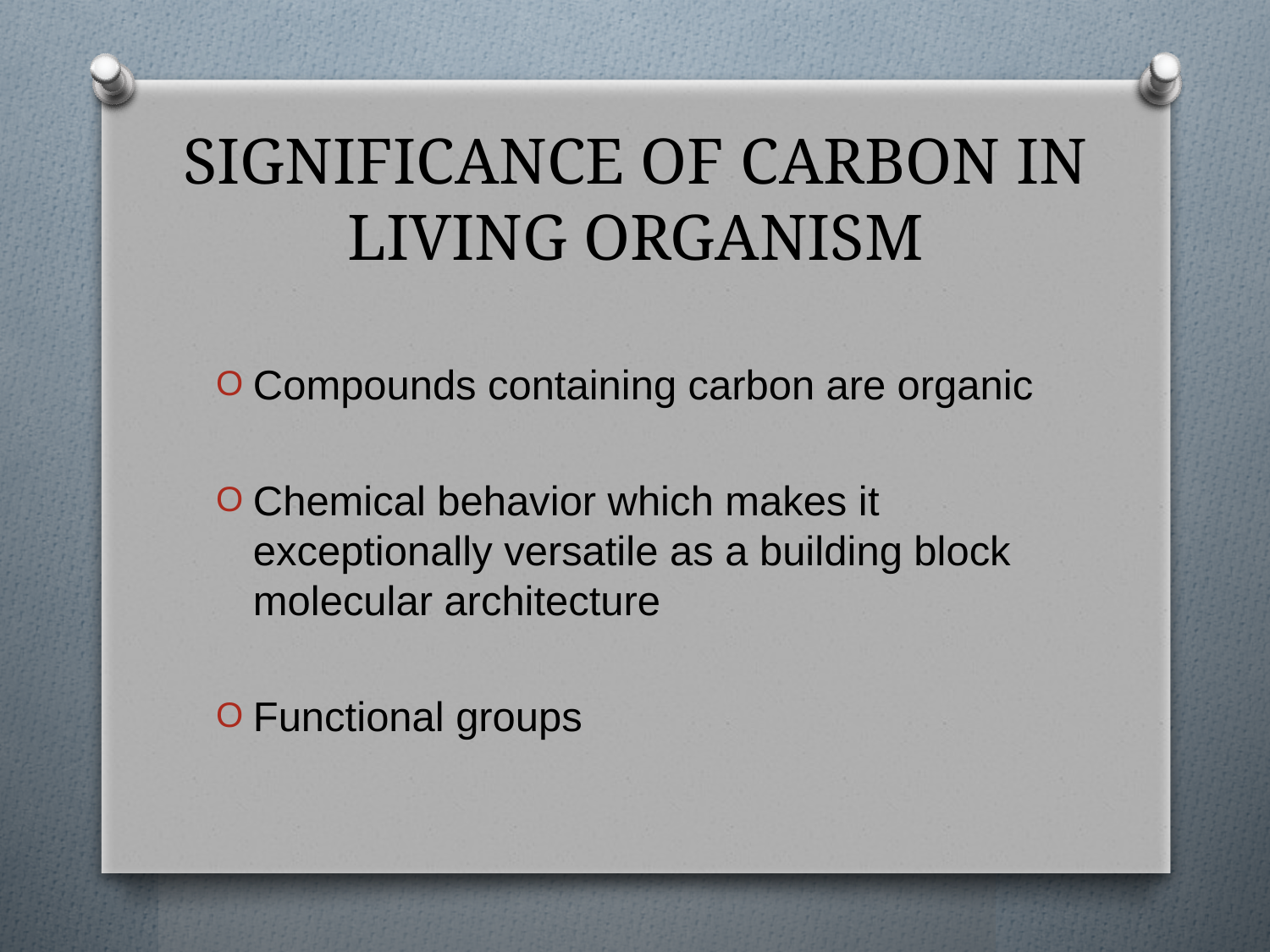

# SIGNIFICANCE OF CARBON IN LIVING ORGANISM

Compounds containing carbon are organic

Chemical behavior which makes it exceptionally versatile as a building block molecular architecture

Functional groups